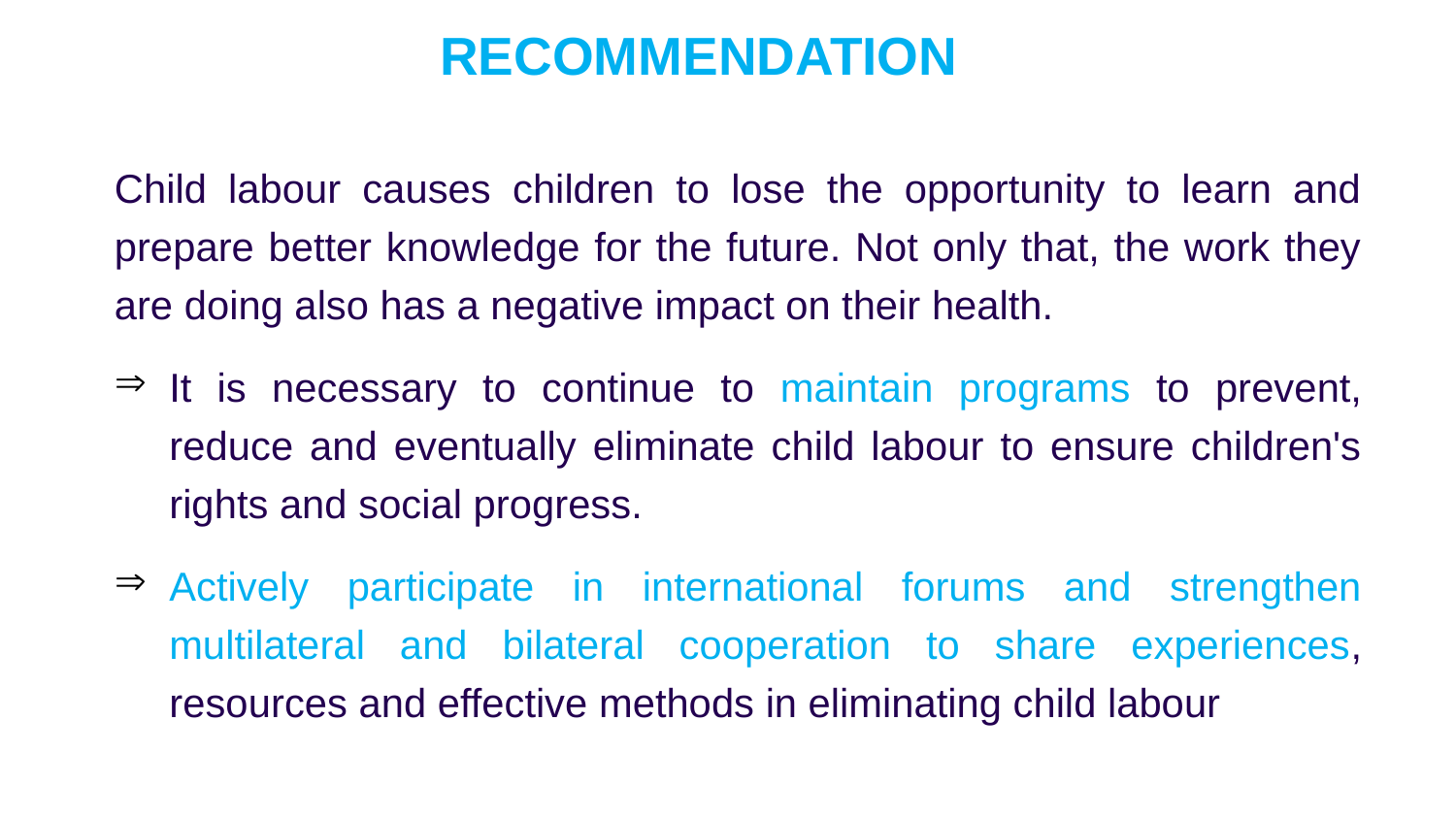

RECOMMENDATION
Child labour causes children to lose the opportunity to learn and prepare better knowledge for the future. Not only that, the work they are doing also has a negative impact on their health.
It is necessary to continue to maintain programs to prevent, reduce and eventually eliminate child labour to ensure children's rights and social progress.
Actively participate in international forums and strengthen multilateral and bilateral cooperation to share experiences, resources and effective methods in eliminating child labour